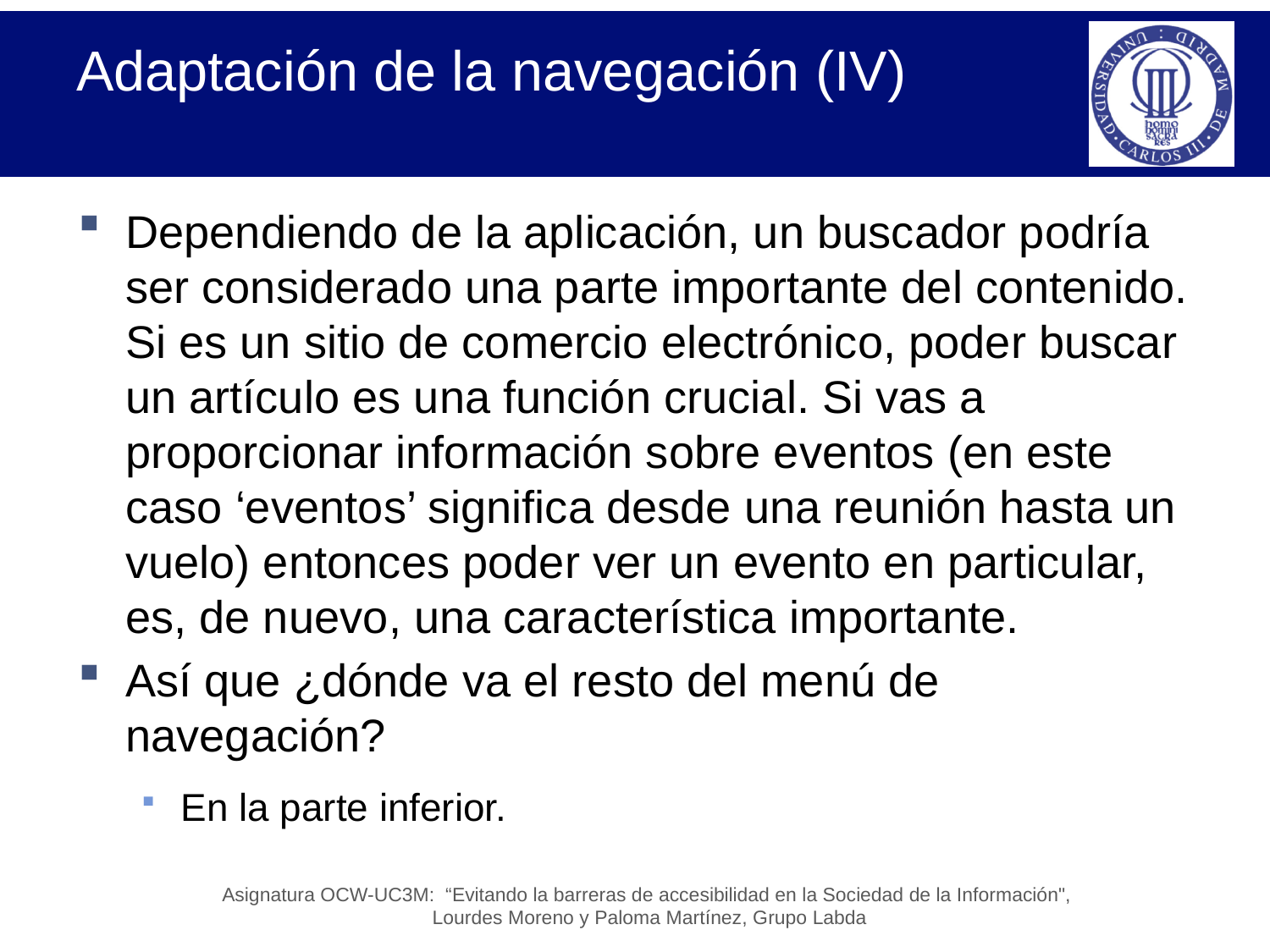

# Adaptación de la navegación (IV)
Dependiendo de la aplicación, un buscador podría ser considerado una parte importante del contenido. Si es un sitio de comercio electrónico, poder buscar un artículo es una función crucial. Si vas a proporcionar información sobre eventos (en este caso ‘eventos’ significa desde una reunión hasta un vuelo) entonces poder ver un evento en particular, es, de nuevo, una característica importante.
Así que ¿dónde va el resto del menú de navegación?
En la parte inferior.
Asignatura OCW-UC3M:  “Evitando la barreras de accesibilidad en la Sociedad de la Información",
Lourdes Moreno y Paloma Martínez, Grupo Labda